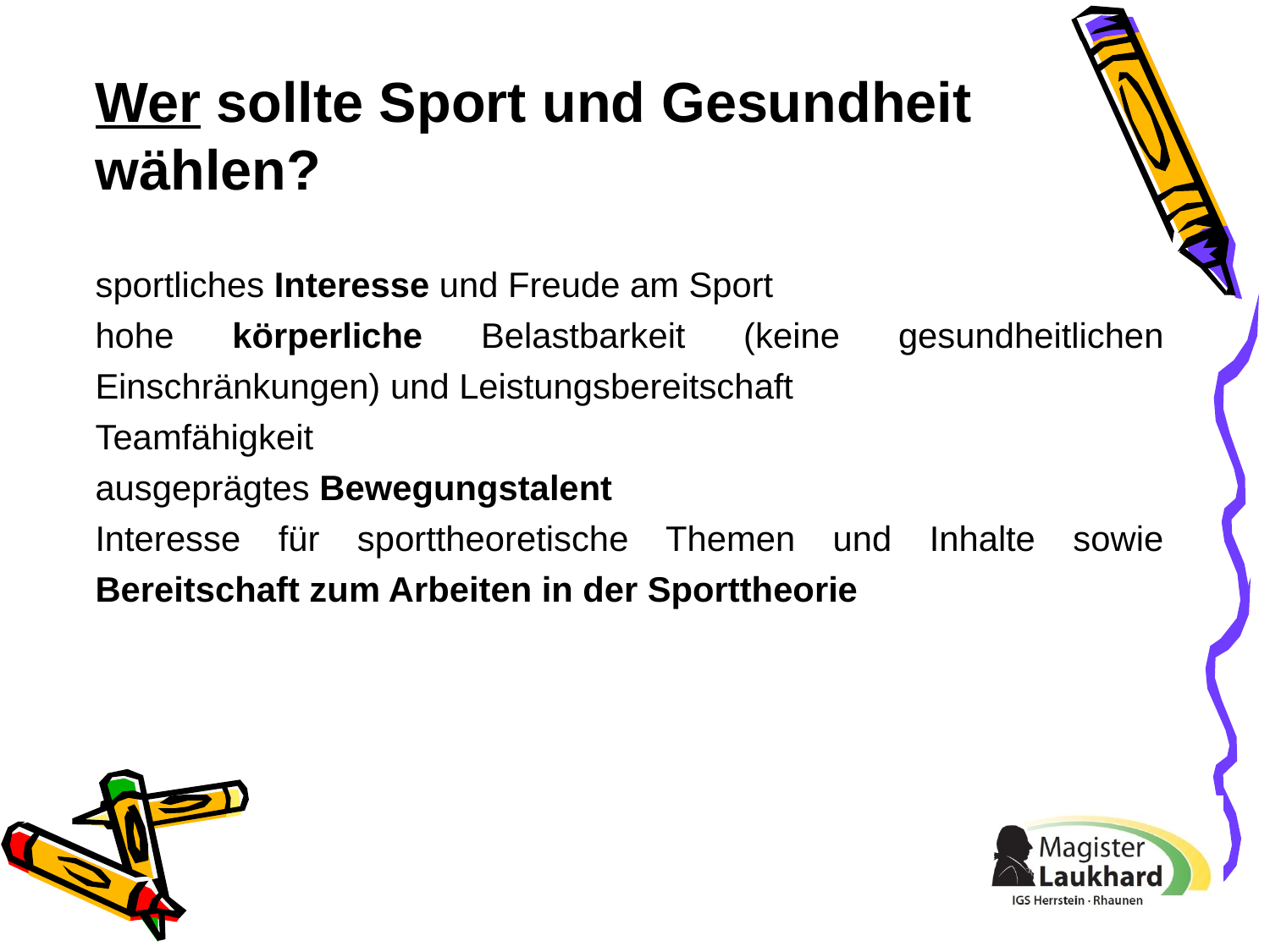

# Wer sollte Sport und Gesundheit wählen?
sportliches Interesse und Freude am Sport
hohe körperliche Belastbarkeit (keine gesundheitlichen Einschränkungen) und Leistungsbereitschaft
Teamfähigkeit
ausgeprägtes Bewegungstalent
Interesse für sporttheoretische Themen und Inhalte sowie Bereitschaft zum Arbeiten in der Sporttheorie